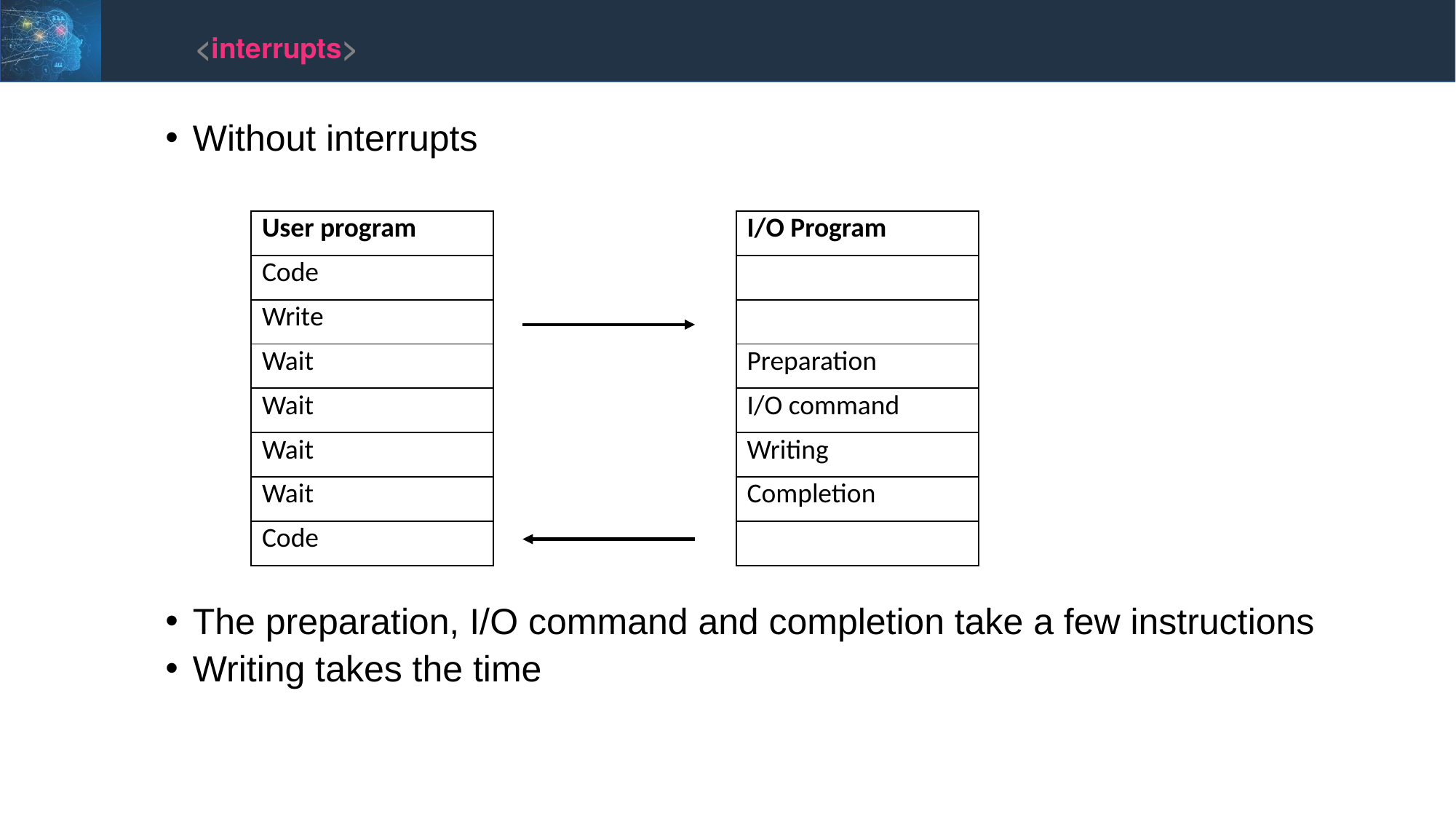

<interrupts>
Without interrupts
The preparation, I/O command and completion take a few instructions
Writing takes the time
| User program |  | I/O Program |
| --- | --- | --- |
| Code |  |  |
| Write |  |  |
| Wait |  | Preparation |
| Wait |  | I/O command |
| Wait |  | Writing |
| Wait |  | Completion |
| Code |  |  |